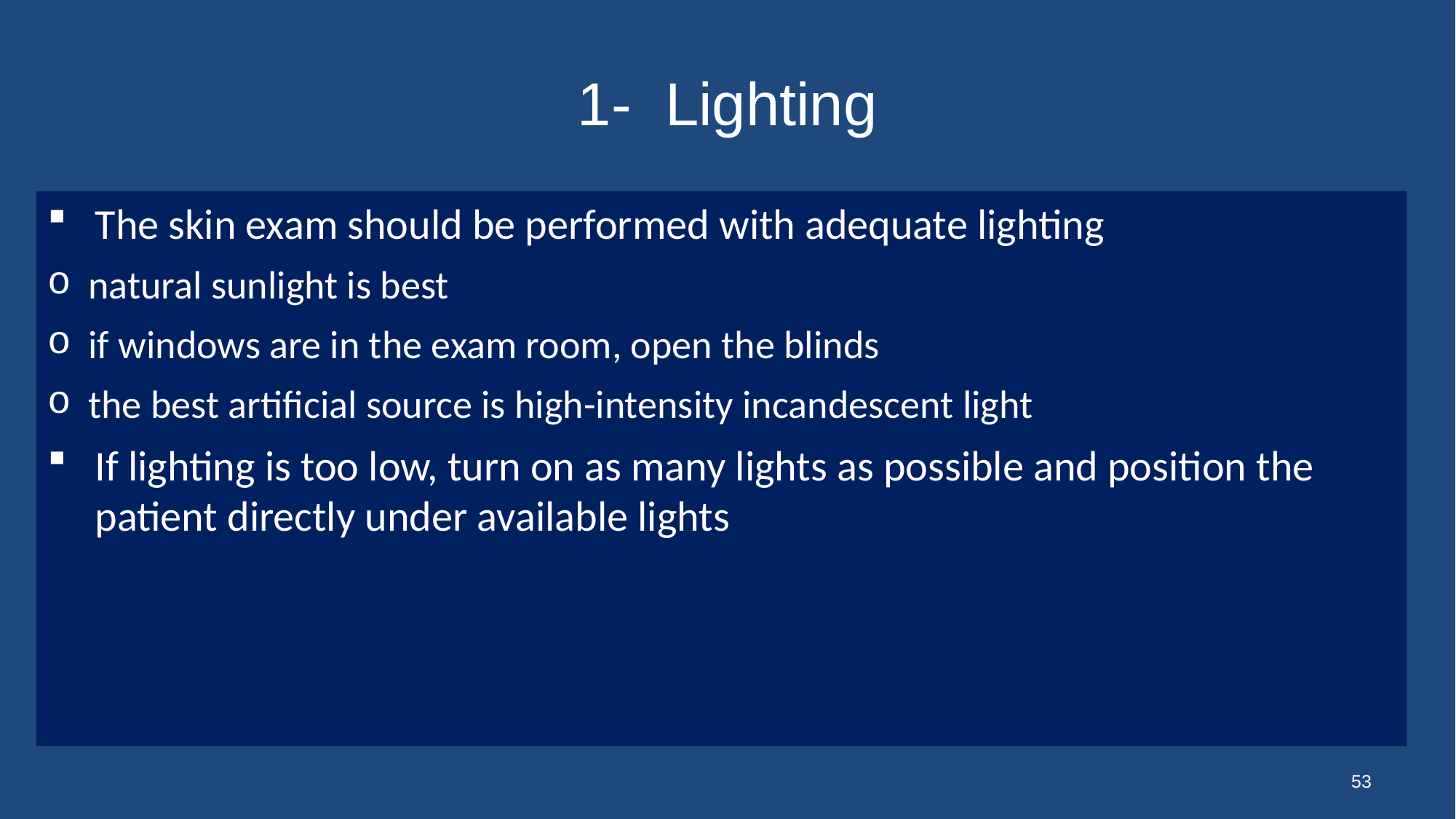

# 1-  Lighting
The skin exam should be performed with adequate lighting
natural sunlight is best
if windows are in the exam room, open the blinds
the best artificial source is high-intensity incandescent light
If lighting is too low, turn on as many lights as possible and position the patient directly under available lights

53